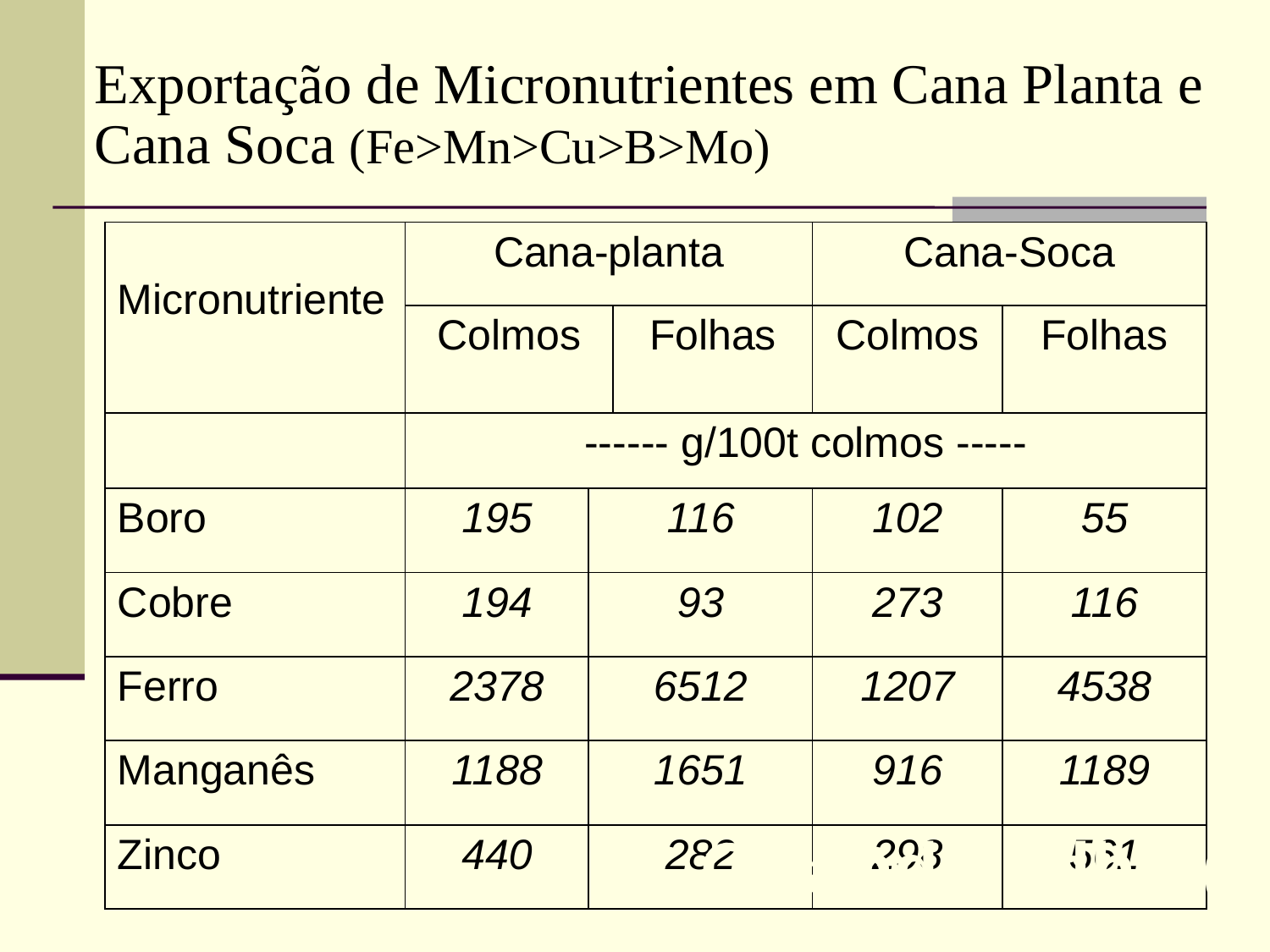

# Exportação de Micronutrientes em Cana Planta e Cana Soca (Fe>Mn>Cu>B>Mo)
| Micronutriente | Cana-planta |  |  | Cana-Soca |  |
| --- | --- | --- | --- | --- | --- |
|  | Colmos |  | Folhas | Colmos | Folhas |
|  | ------ g/100t colmos ----- |  |  |  |  |
| Boro | 195 | 116 |  | 102 | 55 |
| Cobre | 194 | 93 |  | 273 | 116 |
| Ferro | 2378 | 6512 |  | 1207 | 4538 |
| Manganês | 1188 | 1651 |  | 916 | 1189 |
| Zinco | 440 | 282 |  | 298 | 561 |
Orlando Filho (1993)